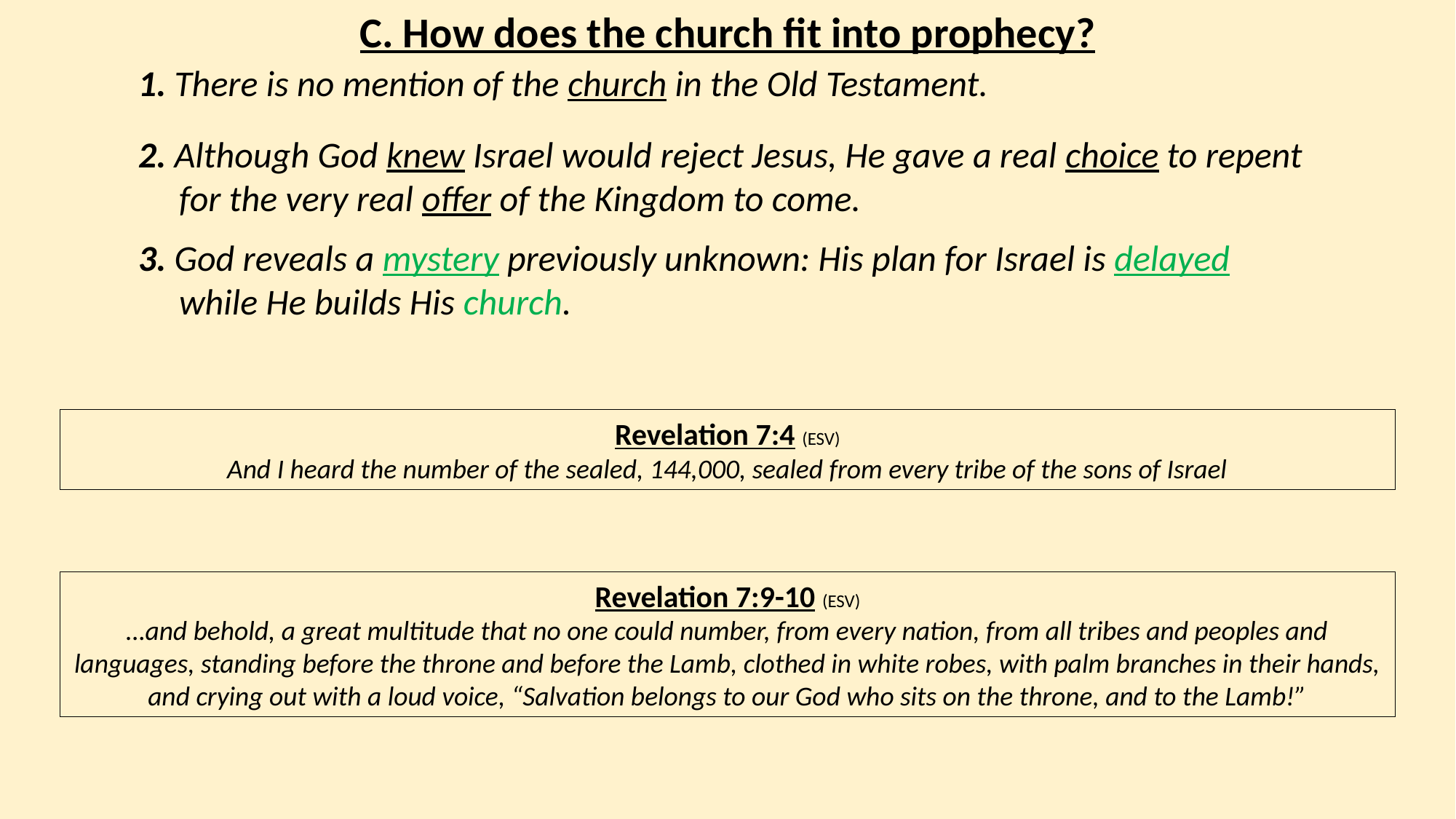

C. How does the church fit into prophecy?
1. There is no mention of the church in the Old Testament.
2. Although God knew Israel would reject Jesus, He gave a real choice to repent
     for the very real offer of the Kingdom to come.
3. God reveals a mystery previously unknown: His plan for Israel is delayed
     while He builds His church.
Revelation 7:4 (ESV)
And I heard the number of the sealed, 144,000, sealed from every tribe of the sons of Israel
Revelation 7:9-10 (ESV)
…and behold, a great multitude that no one could number, from every nation, from all tribes and peoples and languages, standing before the throne and before the Lamb, clothed in white robes, with palm branches in their hands, and crying out with a loud voice, “Salvation belongs to our God who sits on the throne, and to the Lamb!”